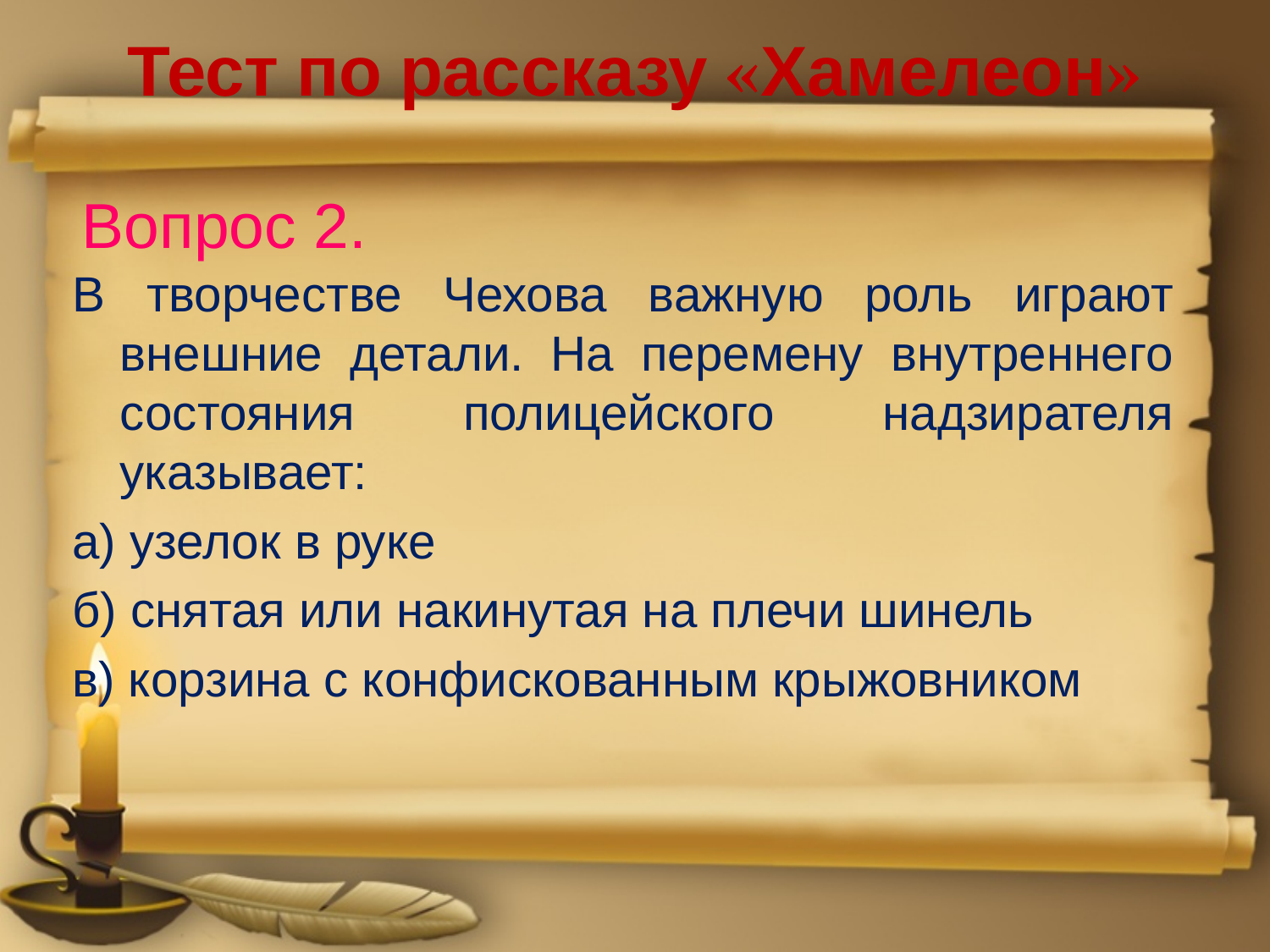

# Тест по рассказу «Хамелеон»

В творчестве Чехова важную роль играют внешние детали. На перемену внутреннего состояния полицейского надзирателя указывает:
а) узелок в руке
б) снятая или накинутая на плечи шинель
в) корзина с конфискованным крыжовником

Вопрос 2.